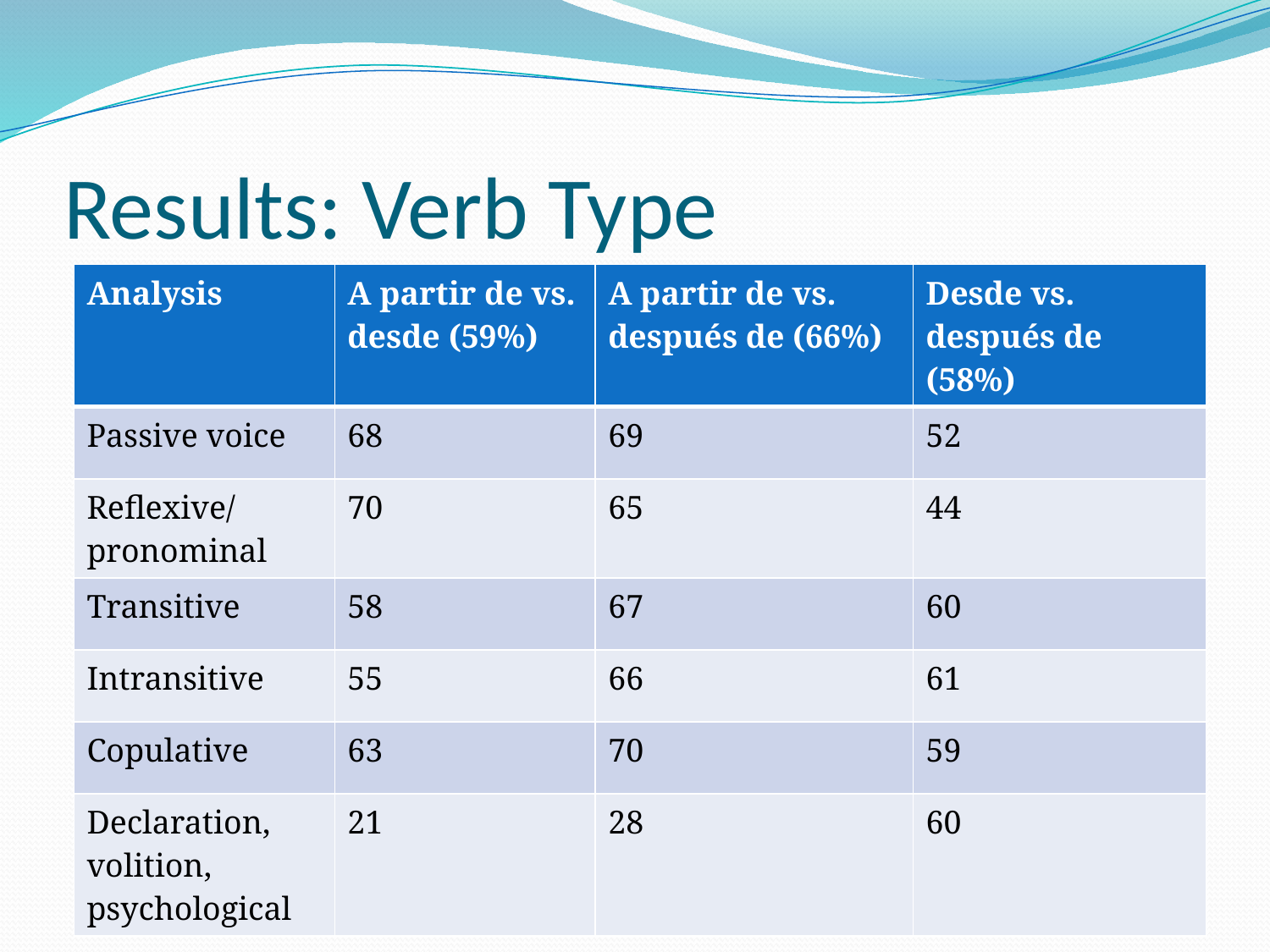

# Results: Verb Type
| Analysis | A partir de vs. desde (59%) | A partir de vs. después de (66%) | Desde vs. después de (58%) |
| --- | --- | --- | --- |
| Passive voice | 68 | 69 | 52 |
| Reflexive/pronominal | 70 | 65 | 44 |
| Transitive | 58 | 67 | 60 |
| Intransitive | 55 | 66 | 61 |
| Copulative | 63 | 70 | 59 |
| Declaration, volition, psychological | 21 | 28 | 60 |